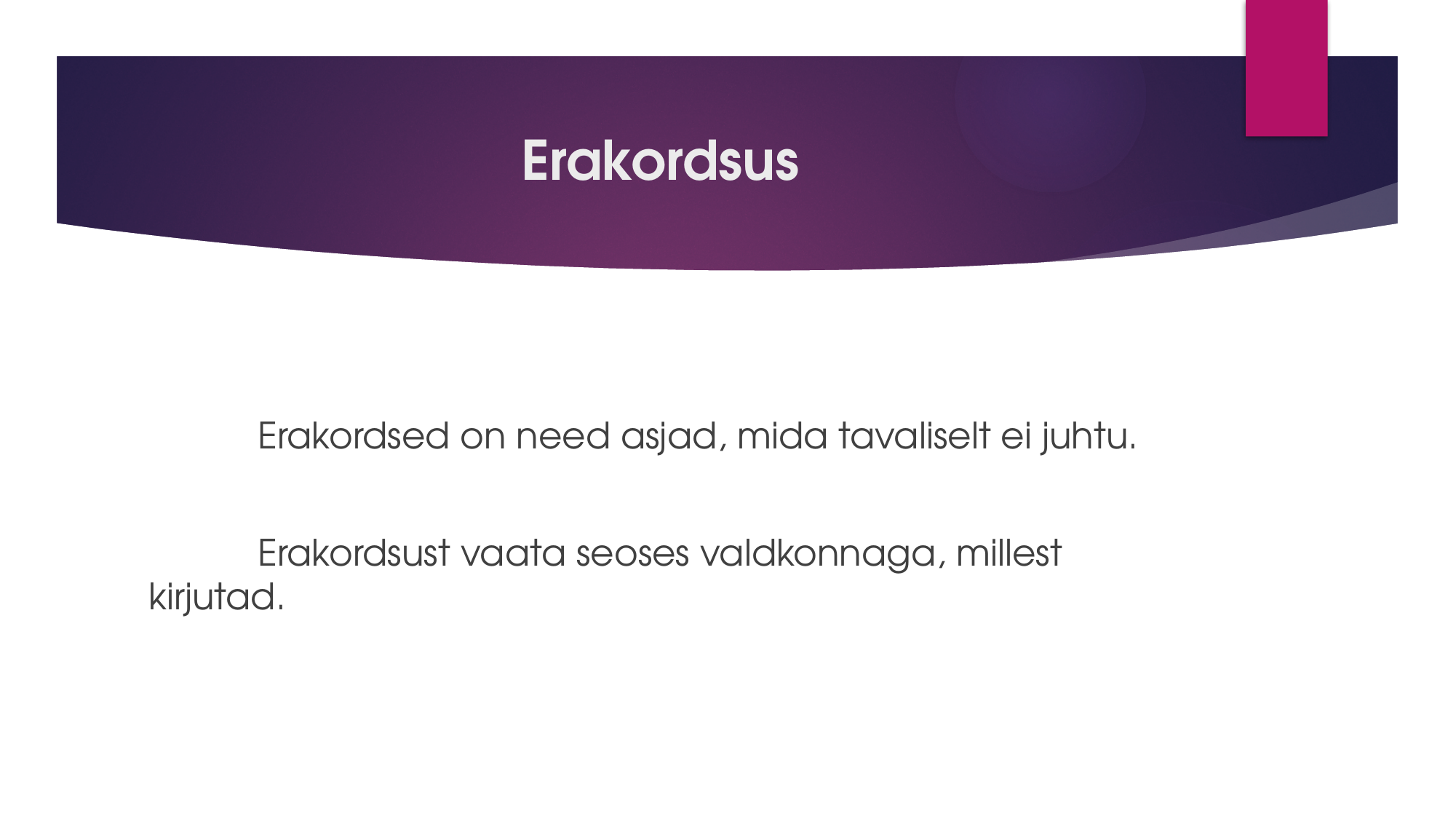

# Erakordsus

	Erakordsed on need asjad, mida tavaliselt ei juhtu.

	Erakordsust vaata seoses valdkonnaga, millest kirjutad.